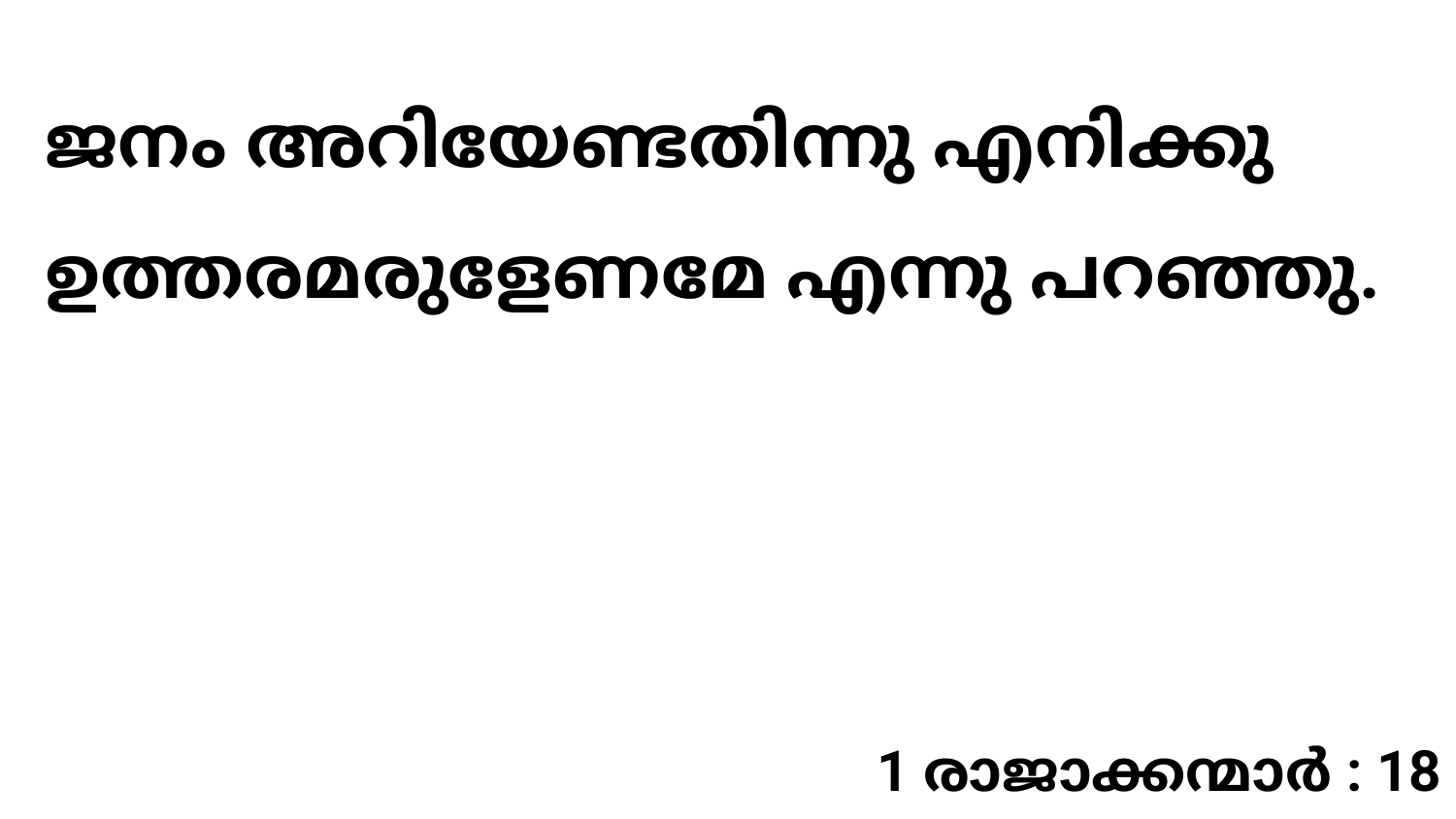

ജനം അറിയേണ്ടതിന്നു എനിക്കു ഉത്തരമരുളേണമേ എന്നു പറഞ്ഞു.
1 രാജാക്കന്മാർ : 18